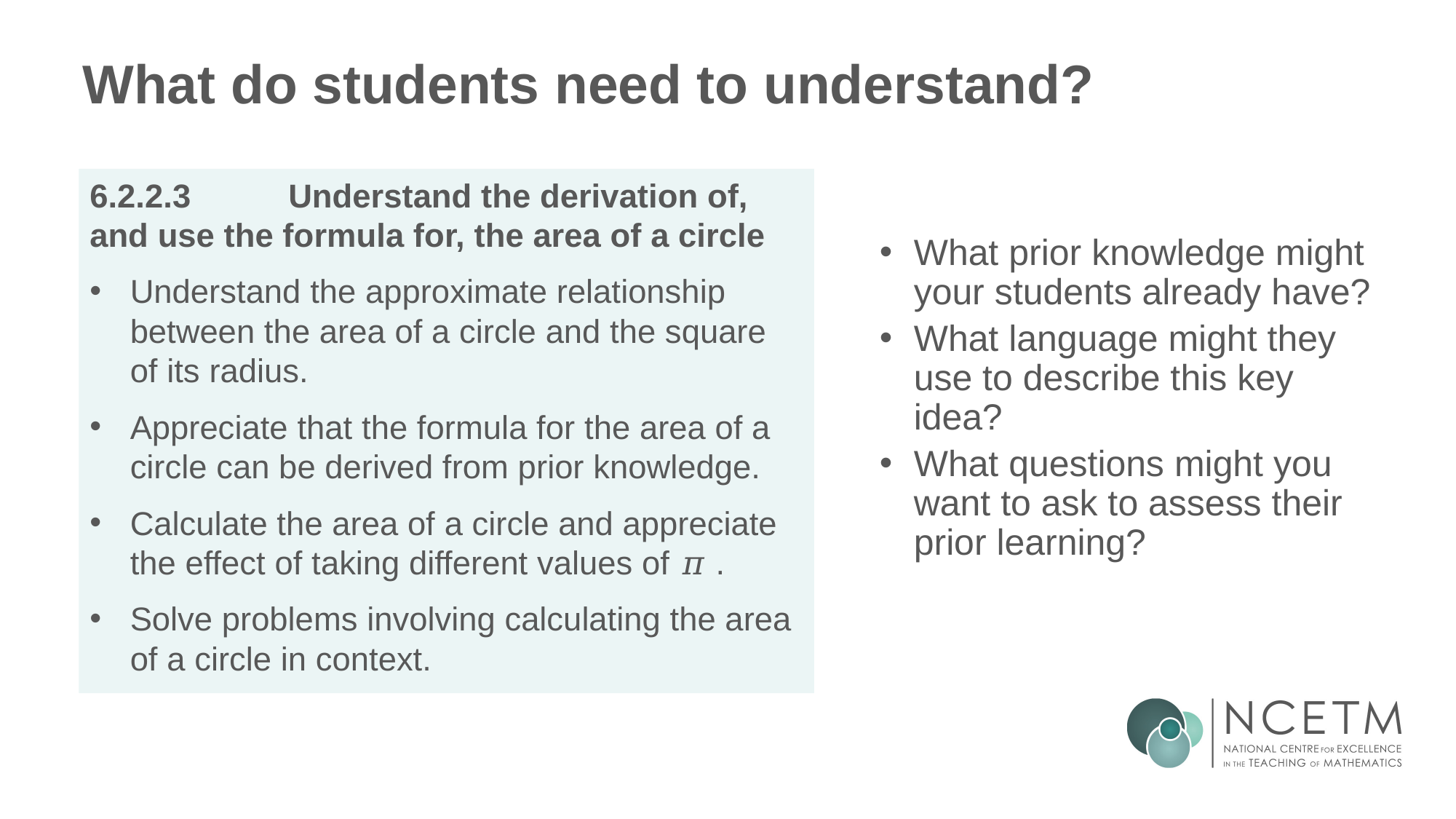

# What do students need to understand?
What prior knowledge might your students already have?
What language might they use to describe this key idea?
What questions might you want to ask to assess their prior learning?
6.2.2.3	Understand the derivation of, and use the formula for, the area of a circle
Understand the approximate relationship between the area of a circle and the square of its radius.
Appreciate that the formula for the area of a circle can be derived from prior knowledge.
Calculate the area of a circle and appreciate the effect of taking different values of 𝜋 .
Solve problems involving calculating the area of a circle in context.